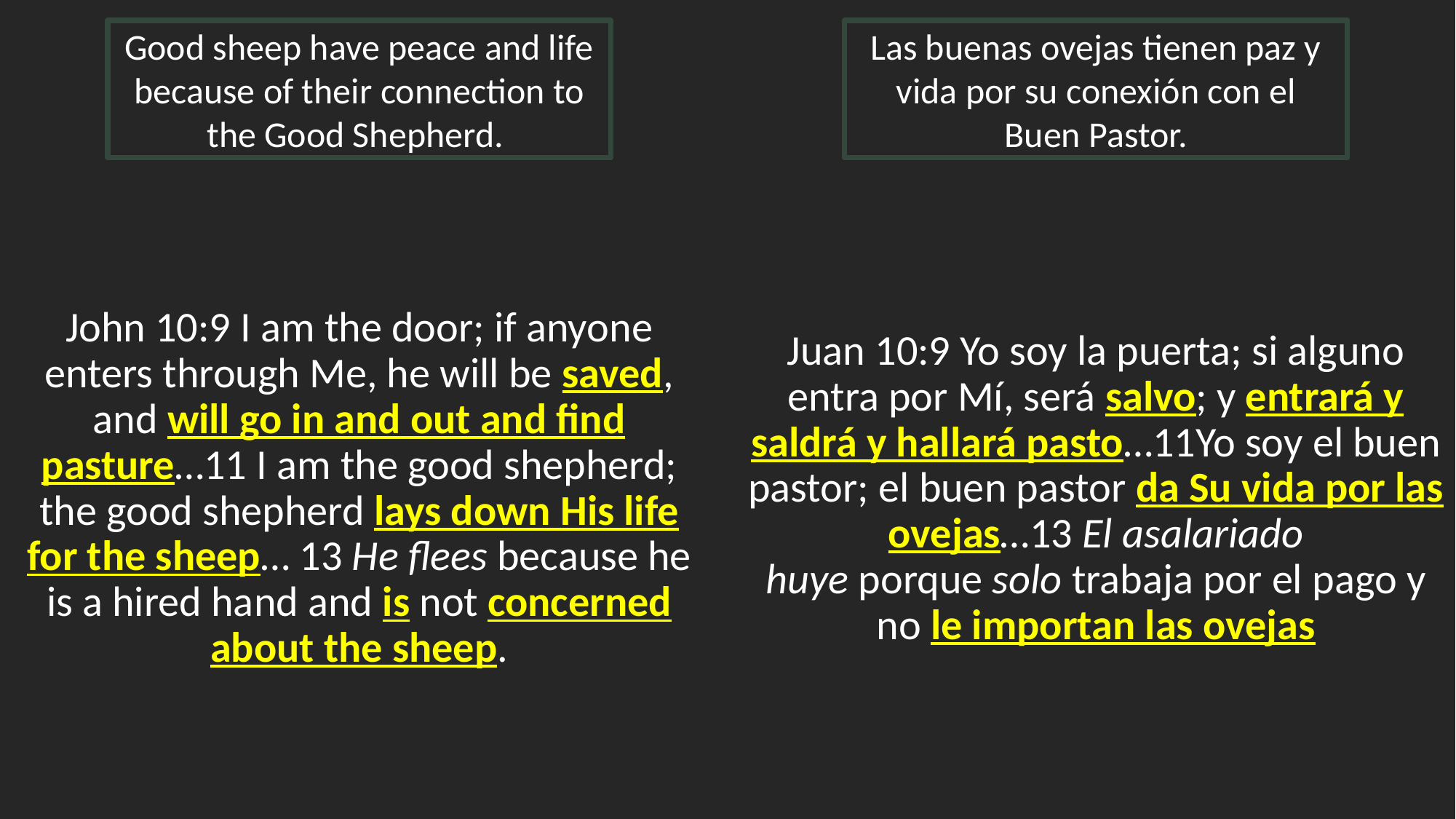

Good sheep have peace and life because of their connection to the Good Shepherd.
Las buenas ovejas tienen paz y vida por su conexión con el Buen Pastor.
John 10:9 I am the door; if anyone enters through Me, he will be saved, and will go in and out and find pasture…11 I am the good shepherd; the good shepherd lays down His life for the sheep… 13 He flees because he is a hired hand and is not concerned about the sheep.
Juan 10:9 Yo soy la puerta; si alguno entra por Mí, será salvo; y entrará y saldrá y hallará pasto…11Yo soy el buen pastor; el buen pastor da Su vida por las ovejas…13 El asalariado huye porque solo trabaja por el pago y no le importan las ovejas